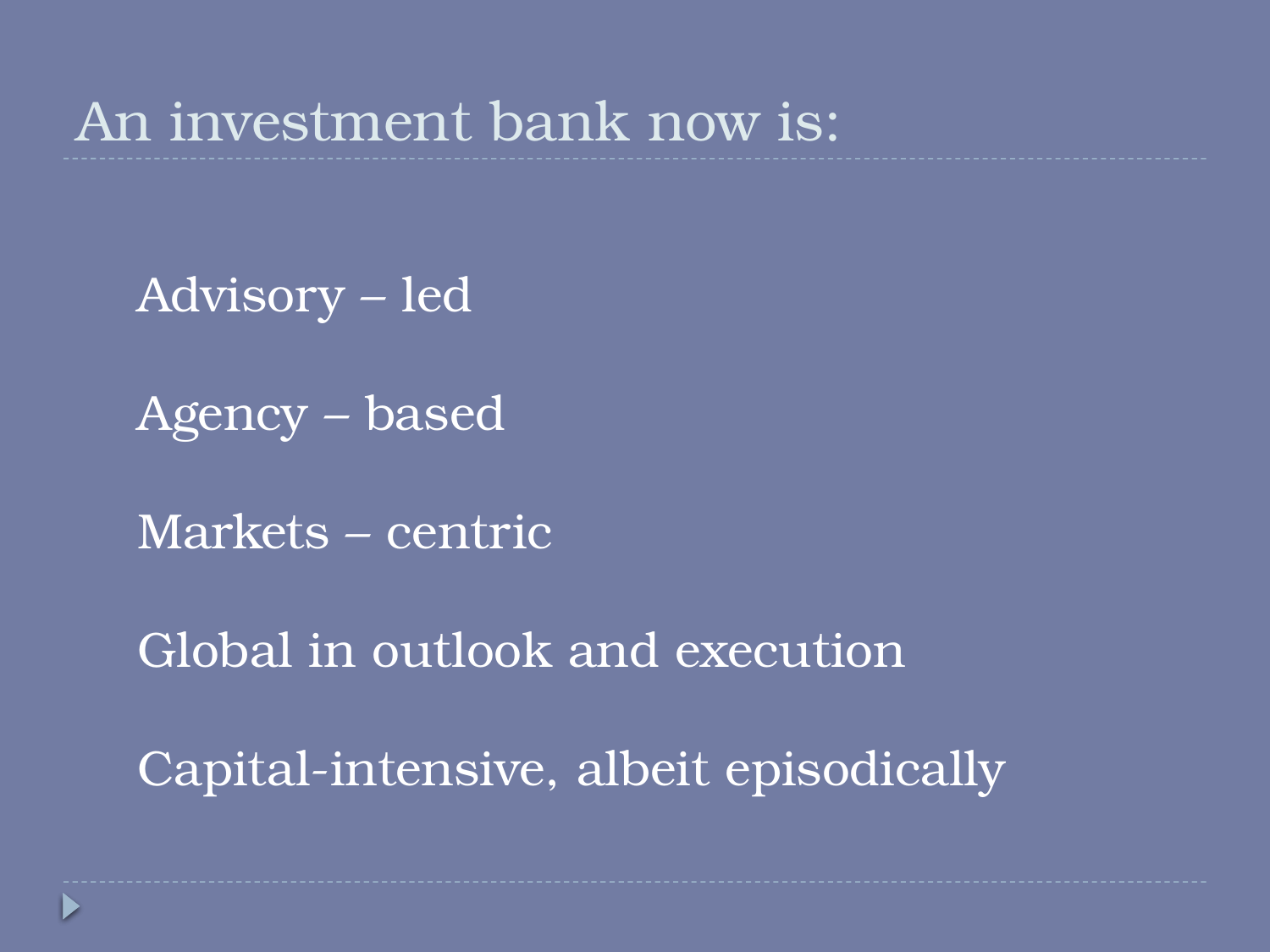

# An investment bank now is:
Advisory – led

Agency – based

Markets – centric

Global in outlook and execution

Capital-intensive, albeit episodically